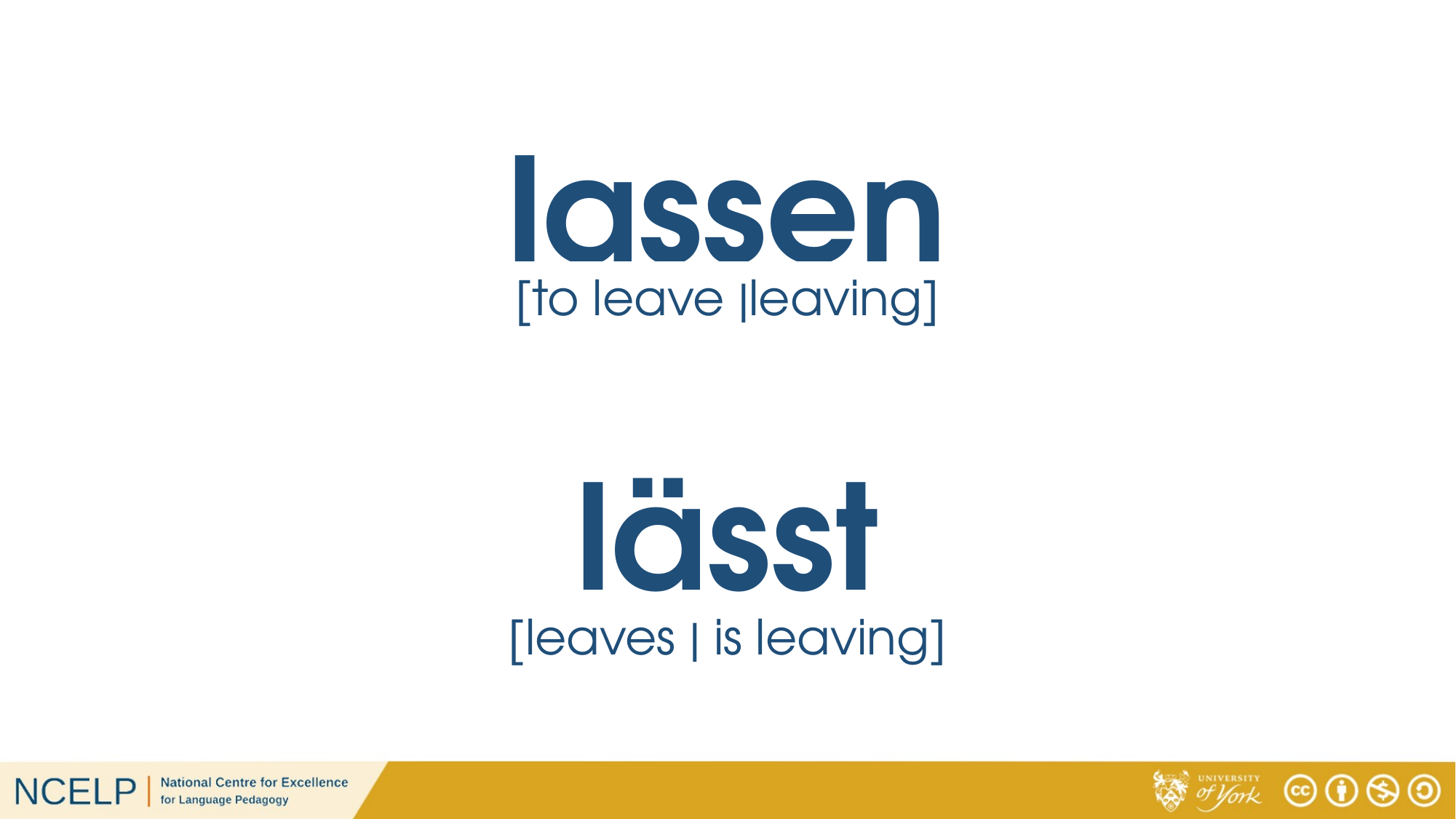

# lassen
[to leave |leaving]
lässt
[leaves | is leaving]